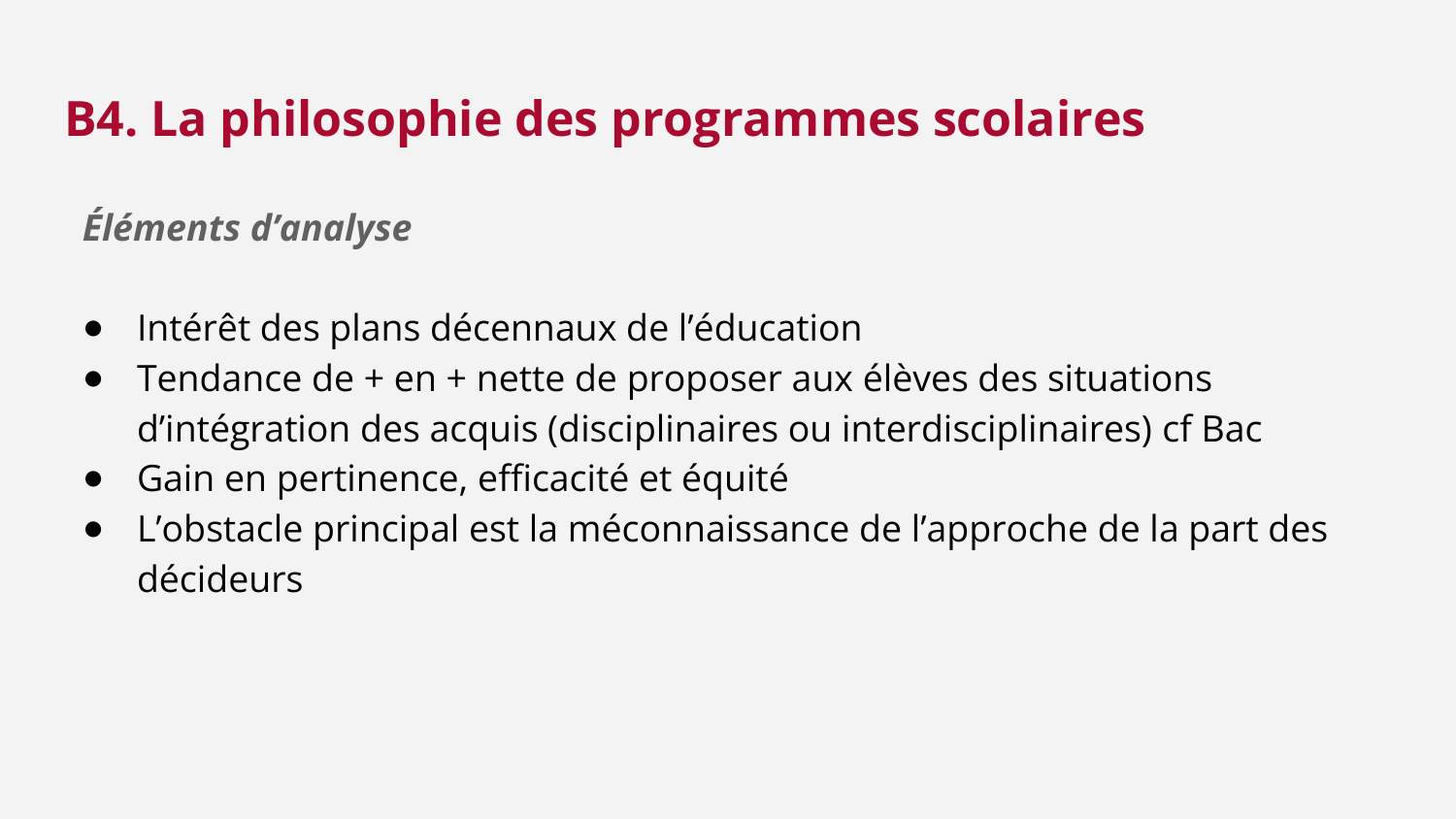

B4. La philosophie des programmes scolaires
Éléments d’analyse

Intérêt des plans décennaux de l’éducation
Tendance de + en + nette de proposer aux élèves des situations d’intégration des acquis (disciplinaires ou interdisciplinaires) cf Bac
Gain en pertinence, efficacité et équité
L’obstacle principal est la méconnaissance de l’approche de la part des décideurs